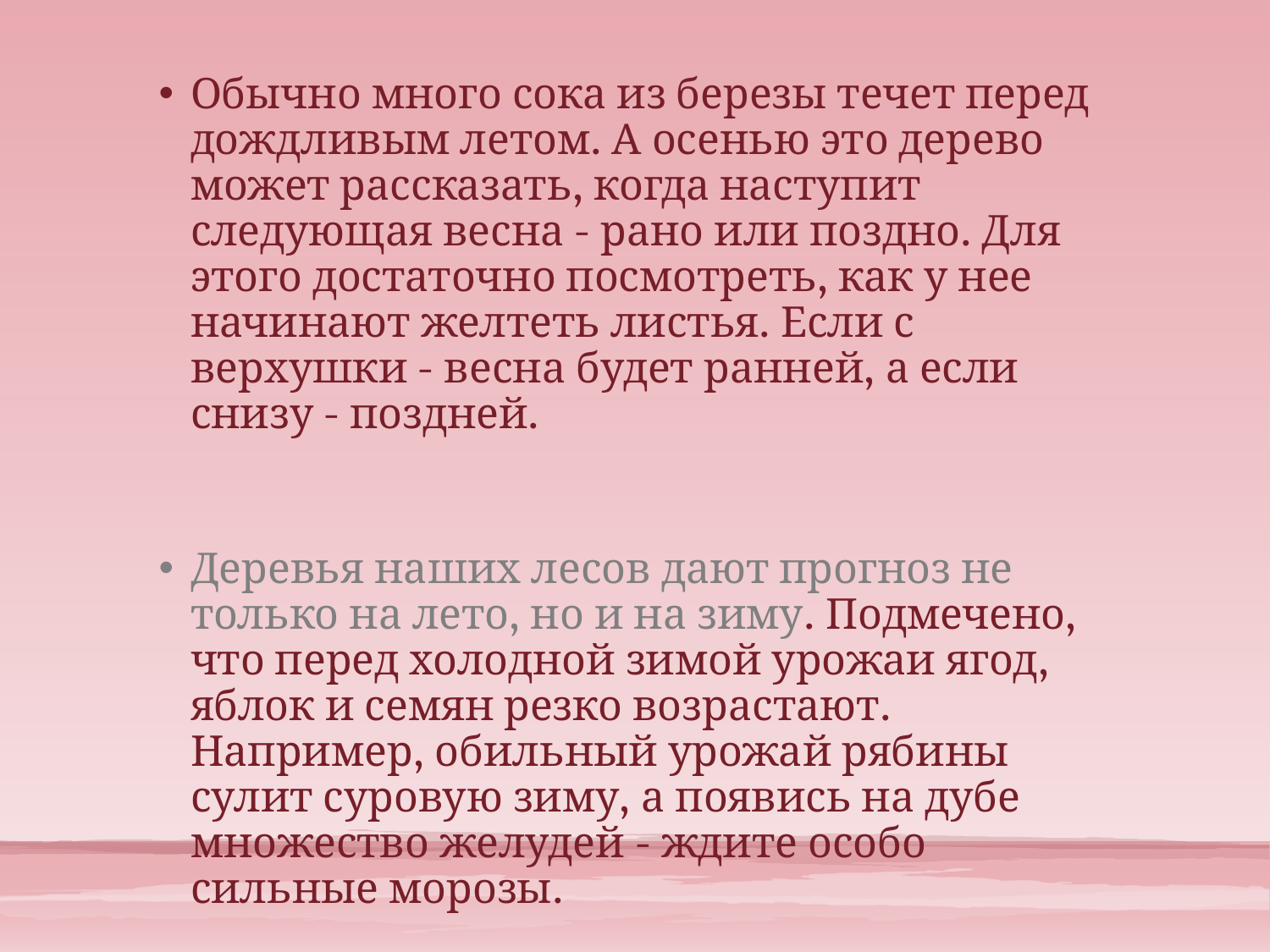

Обычно много сока из березы течет перед дождливым летом. А осенью это дерево может рассказать, когда наступит следующая весна - рано или поздно. Для этого достаточно посмотреть, как у нее начинают желтеть листья. Если с верхушки - весна будет ранней, а если снизу - поздней.

Деревья наших лесов дают прогноз не только на лето, но и на зиму. Подмечено, что перед холодной зимой урожаи ягод, яблок и семян резко возрастают. Например, обильный урожай рябины сулит суровую зиму, а появись на дубе множество желудей - ждите особо сильные морозы.